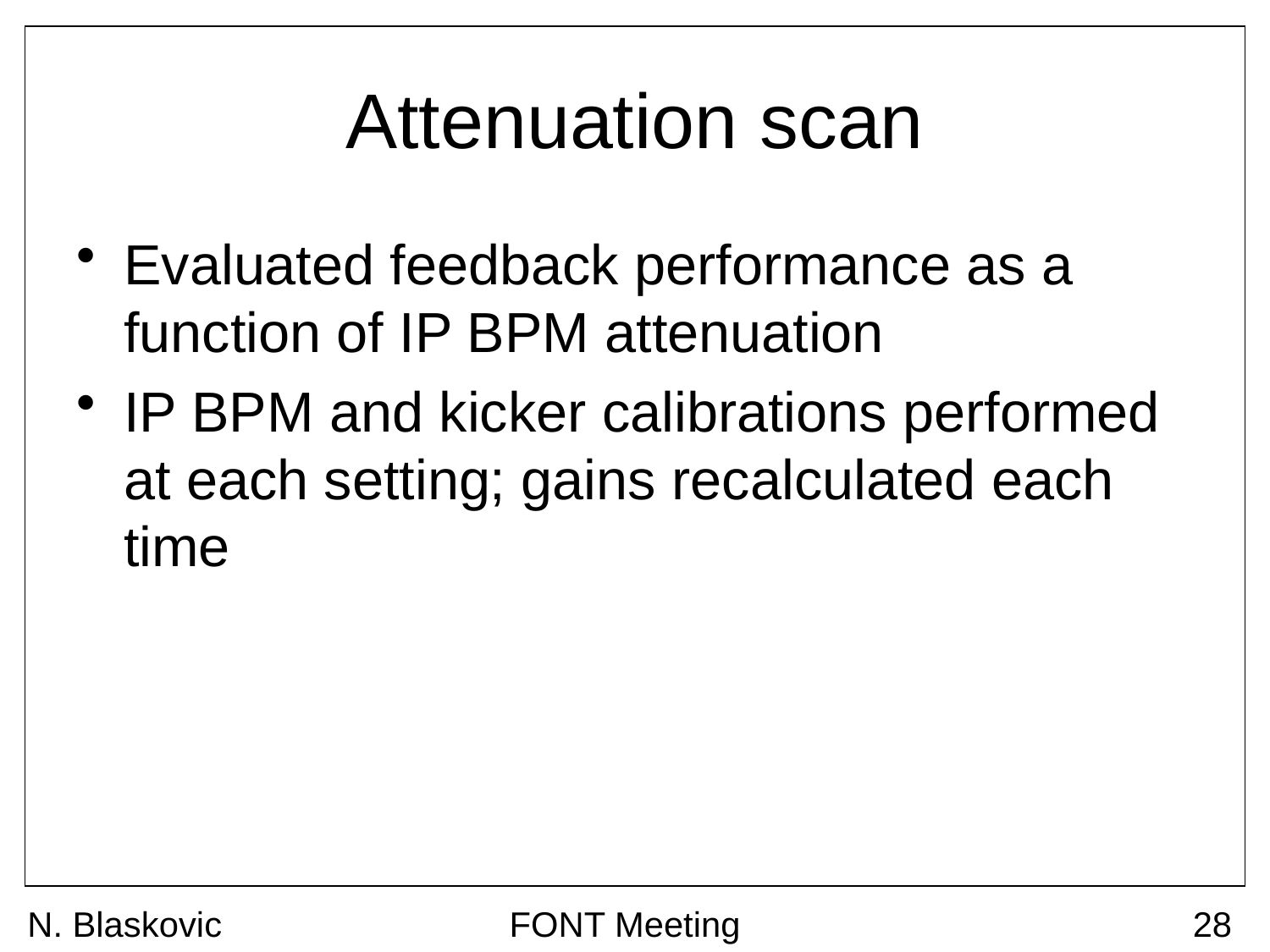

# Attenuation scan
Evaluated feedback performance as a function of IP BPM attenuation
IP BPM and kicker calibrations performed at each setting; gains recalculated each time

N. Blaskovic
FONT Meeting
28